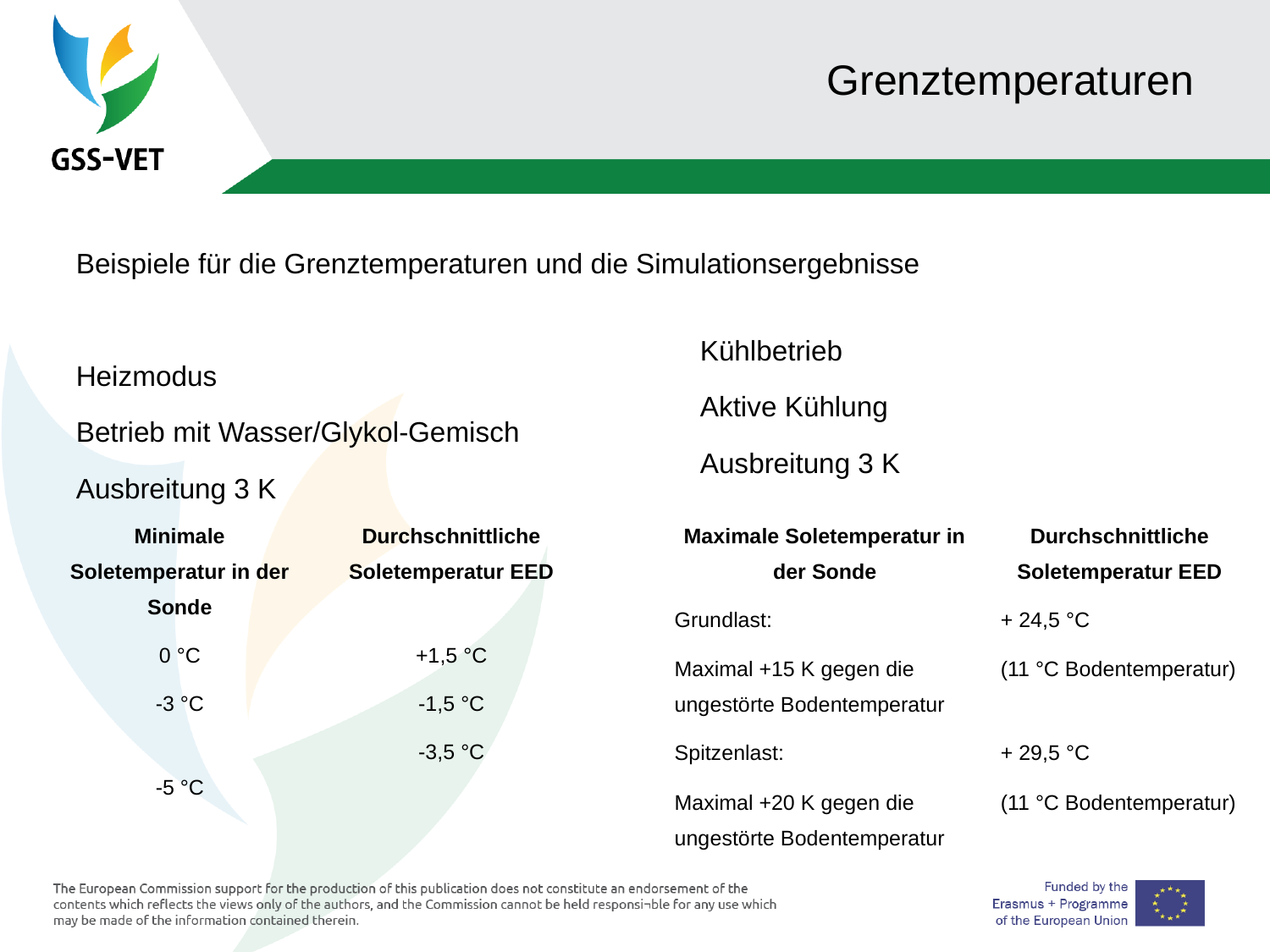

Grenztemperaturen
Beispiele für die Grenztemperaturen und die Simulationsergebnisse

Heizmodus
Betrieb mit Wasser/Glykol-Gemisch
Ausbreitung 3 K

Kühlbetrieb
Aktive Kühlung
Ausbreitung 3 K

| Minimale Soletemperatur in der Sonde | Durchschnittliche Soletemperatur EED |
| --- | --- |
| 0 °C | +1,5 °C |
| -3 °C | -1,5 °C |
| -5 °C | -3,5 °C |
| Maximale Soletemperatur in der Sonde | Durchschnittliche Soletemperatur EED |
| --- | --- |
| Grundlast: Maximal +15 K gegen die ungestörte Bodentemperatur | + 24,5 °C (11 °C Bodentemperatur) |
| Spitzenlast: Maximal +20 K gegen die ungestörte Bodentemperatur | + 29,5 °C (11 °C Bodentemperatur) |